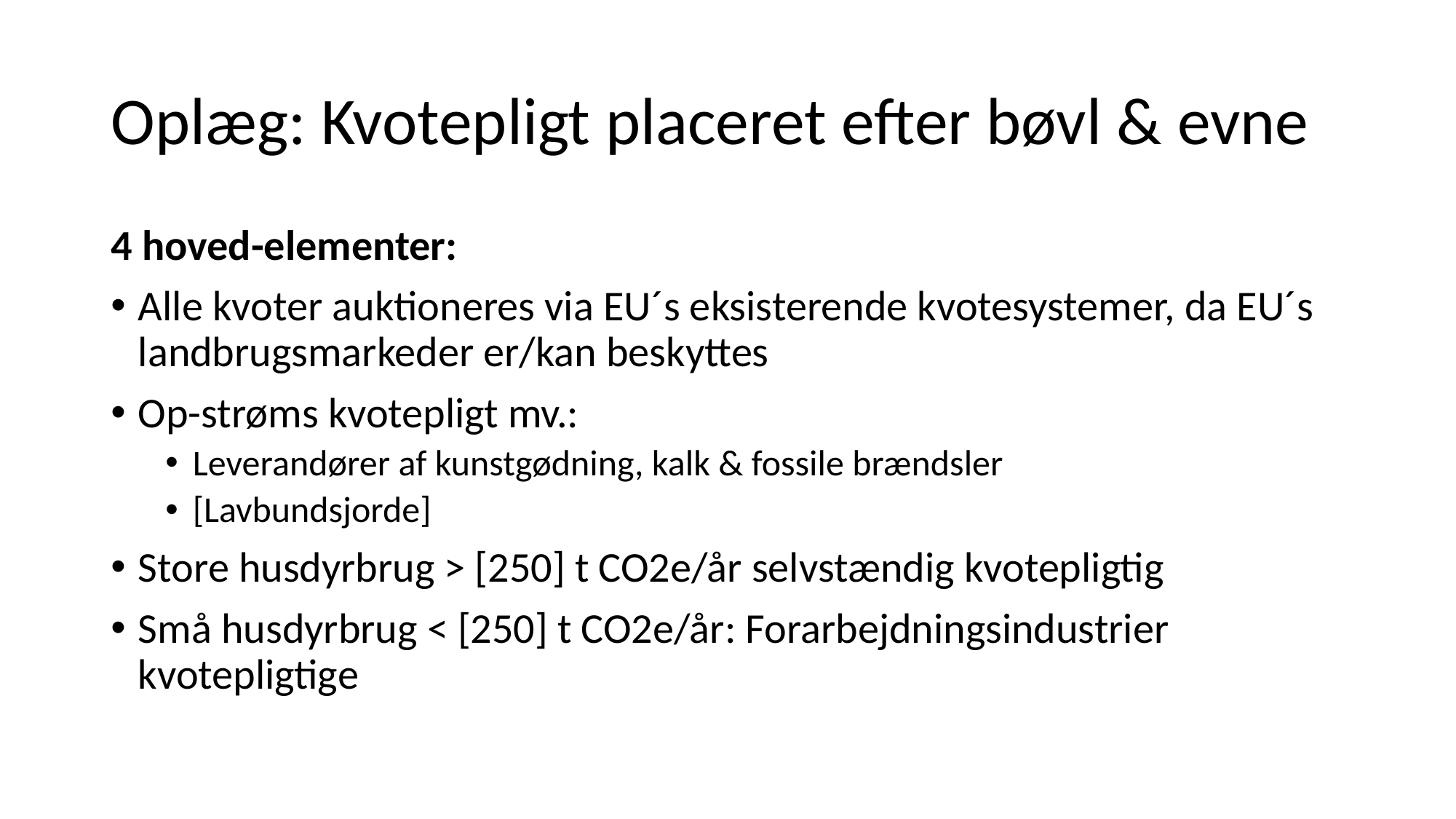

# Oplæg: Kvotepligt placeret efter bøvl & evne
4 hoved-elementer:
Alle kvoter auktioneres via EU´s eksisterende kvotesystemer, da EU´s landbrugsmarkeder er/kan beskyttes
Op-strøms kvotepligt mv.:
Leverandører af kunstgødning, kalk & fossile brændsler
[Lavbundsjorde]
Store husdyrbrug > [250] t CO2e/år selvstændig kvotepligtig
Små husdyrbrug < [250] t CO2e/år: Forarbejdningsindustrier kvotepligtige